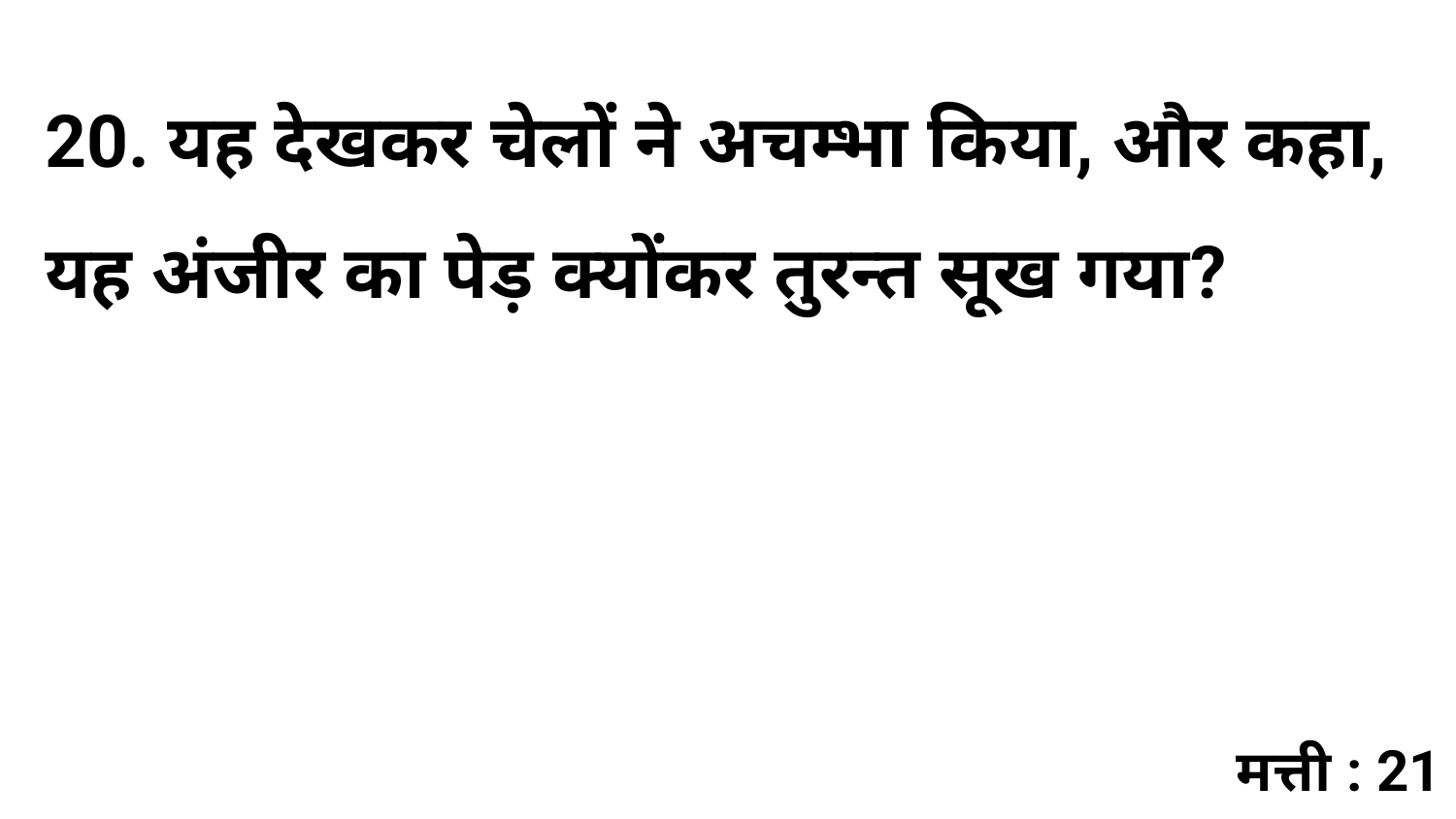

20. यह देखकर चेलों ने अचम्भा किया, और कहा, यह अंजीर का पेड़ क्योंकर तुरन्त सूख गया?
मत्ती : 21